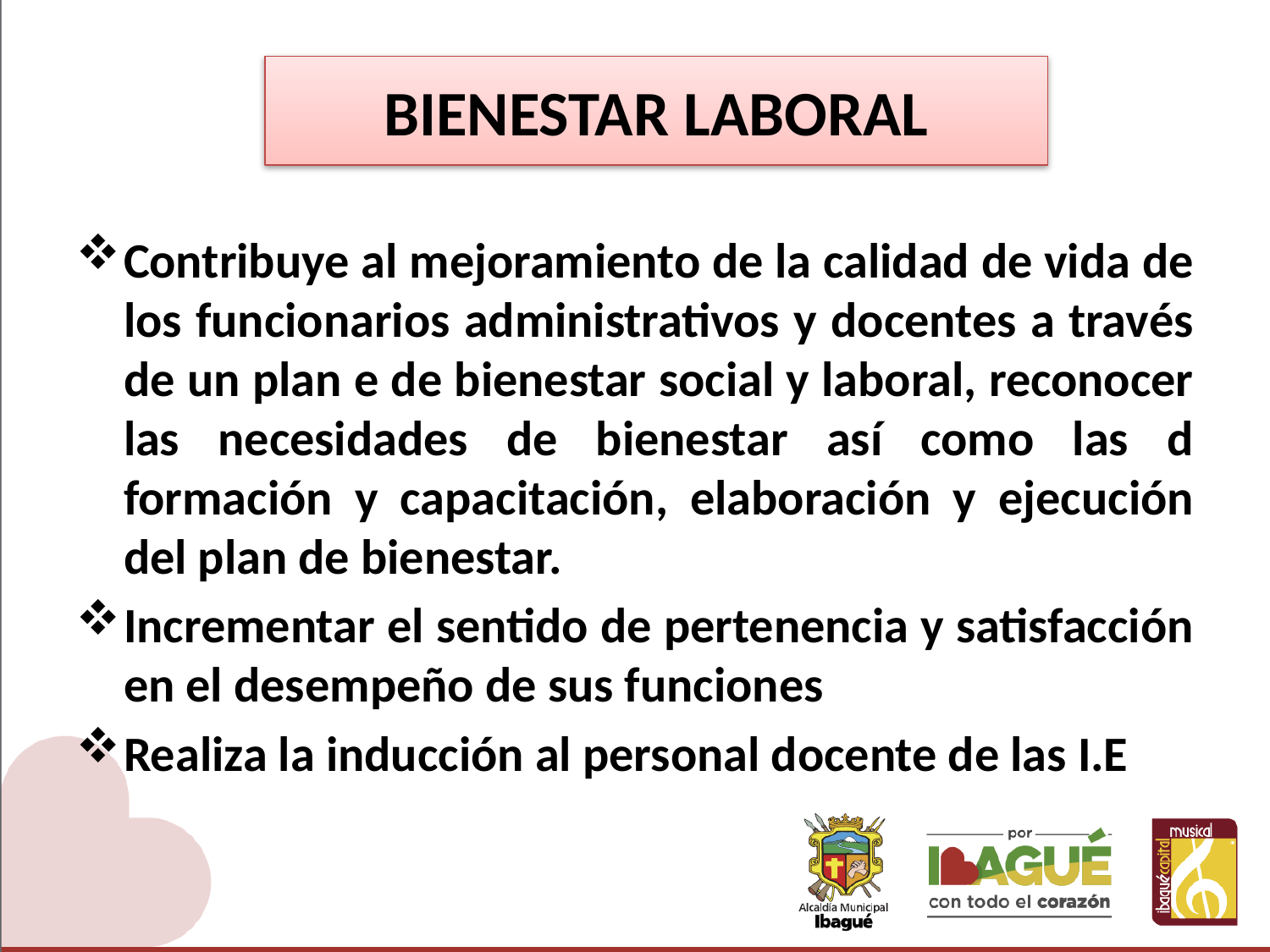

# BIENESTAR LABORAL
Contribuye al mejoramiento de la calidad de vida de los funcionarios administrativos y docentes a través de un plan e de bienestar social y laboral, reconocer las necesidades de bienestar así como las d formación y capacitación, elaboración y ejecución del plan de bienestar.
Incrementar el sentido de pertenencia y satisfacción en el desempeño de sus funciones
Realiza la inducción al personal docente de las I.E